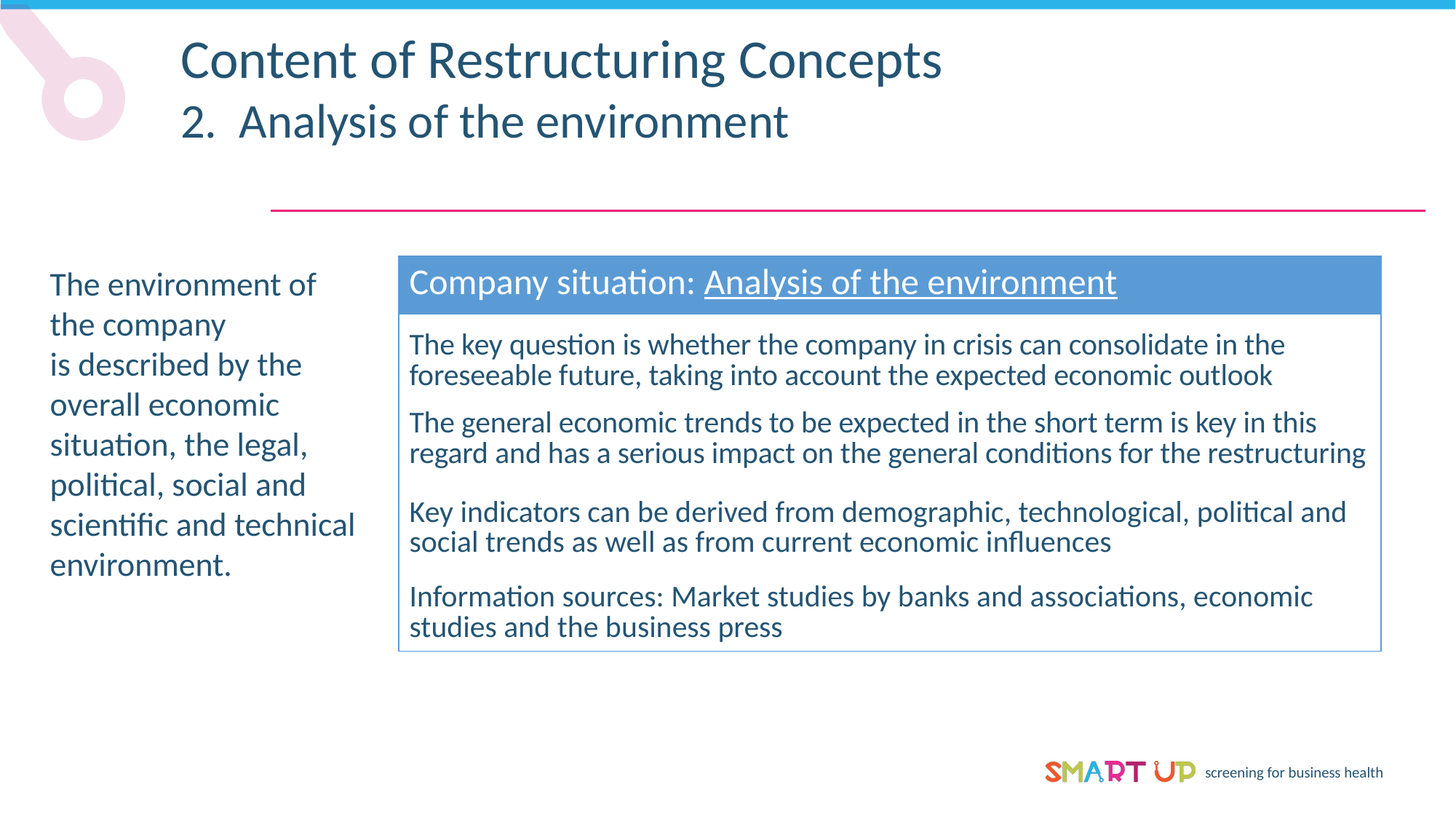

Content of Restructuring Concepts
2.  Analysis of the environment
| Company situation: Analysis of the environment |
| --- |
| The key question is whether the company in crisis can consolidate in the foreseeable future, taking into account the expected economic outlook |
| The general economic trends to be expected in the short term is key in this regard and has a serious impact on the general conditions for the restructuring |
| Key indicators can be derived from demographic, technological, political and social trends as well as from current economic influences |
| Information sources: Market studies by banks and associations, economic studies and the business press |
The environment of the company
is described by the overall economic situation, the legal, political, social and scientific and technical environment.
Liquidation